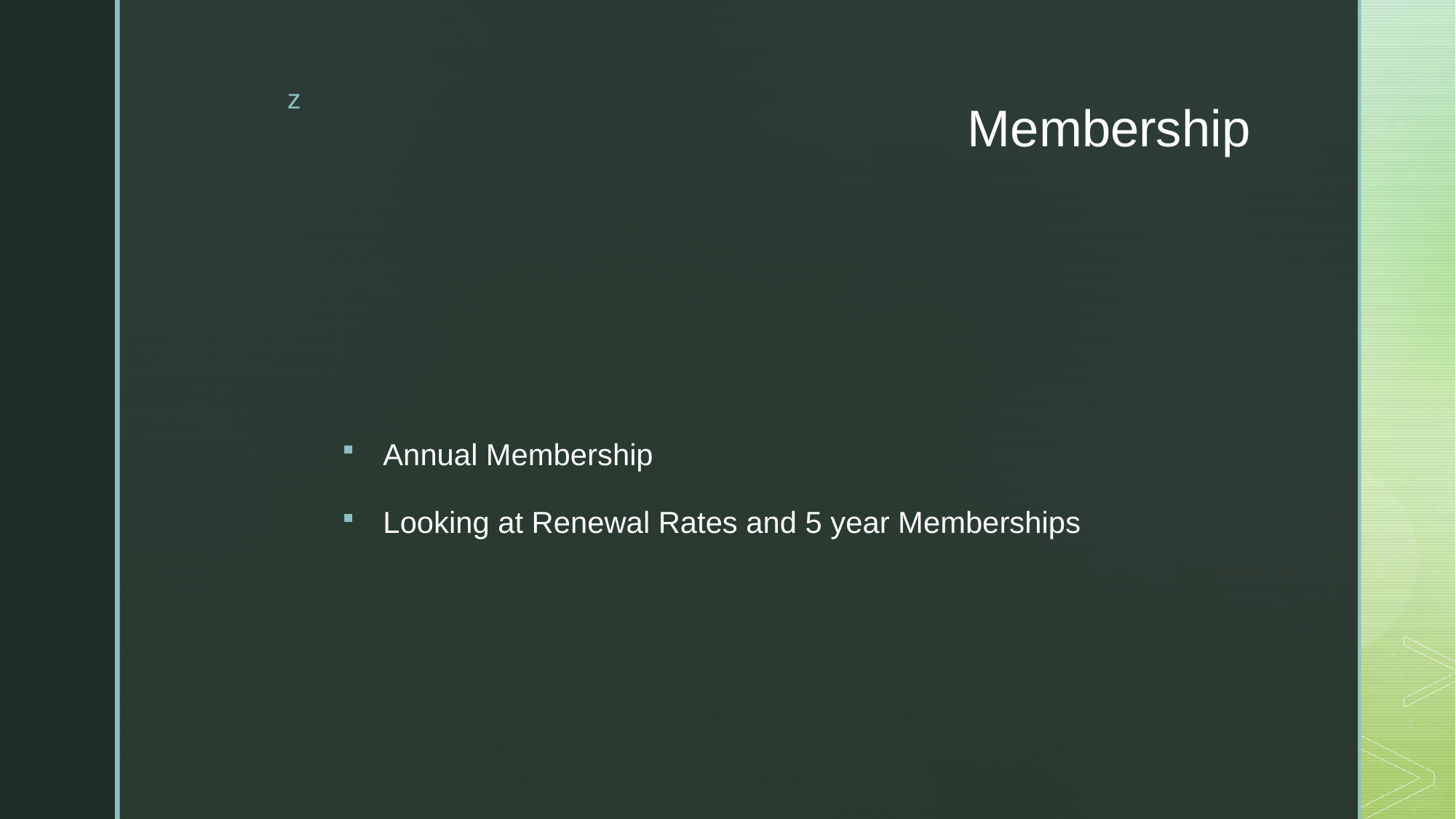

# Membership
Annual Membership
Looking at Renewal Rates and 5 year Memberships